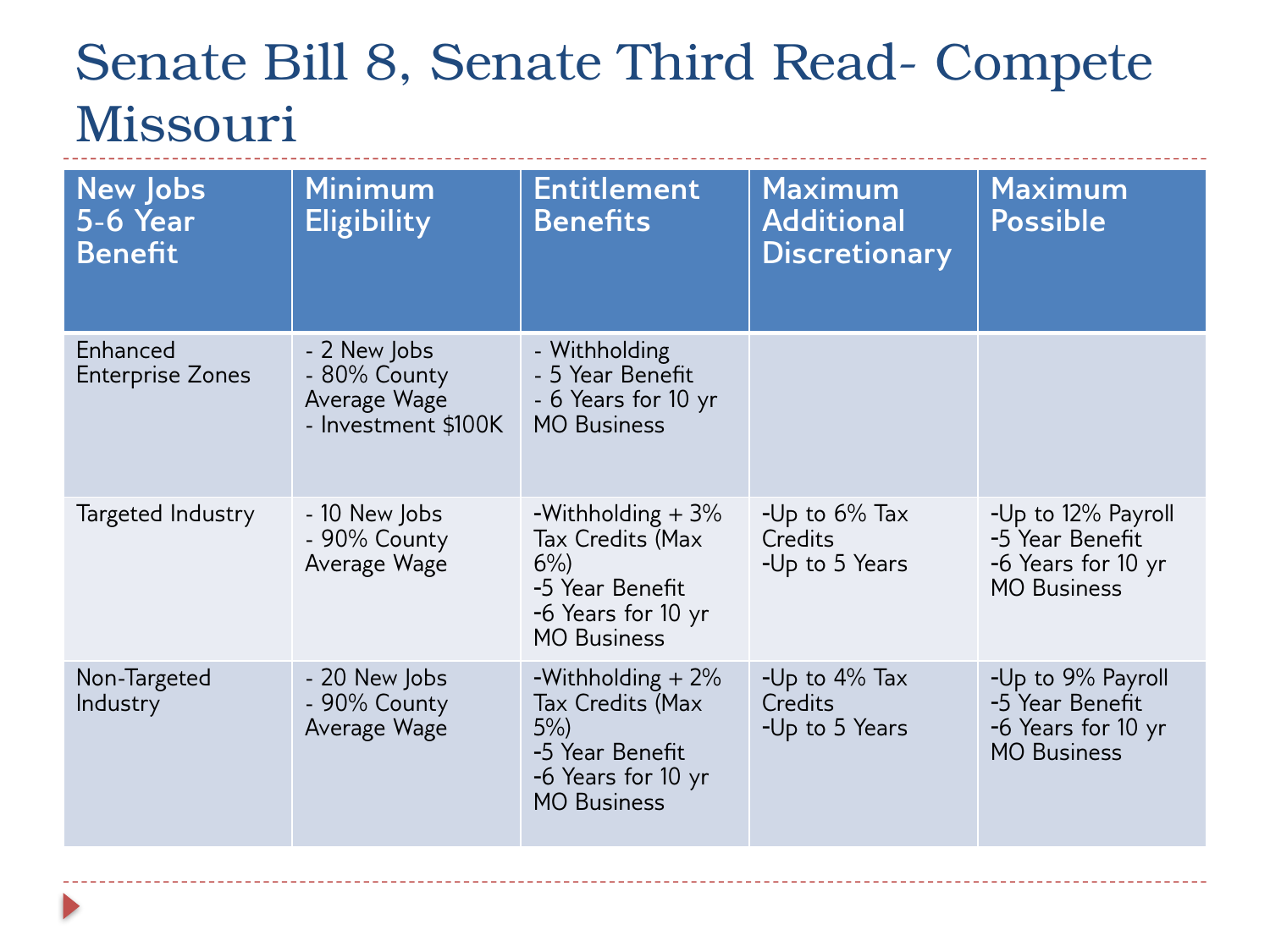

# Senate Bill 8, Senate Third Read- Compete Missouri
| New Jobs 5-6 Year Benefit | Minimum Eligibility | Entitlement Benefits | Maximum Additional Discretionary | Maximum Possible |
| --- | --- | --- | --- | --- |
| Enhanced Enterprise Zones | - 2 New Jobs - 80% County Average Wage - Investment $100K | - Withholding - 5 Year Benefit - 6 Years for 10 yr MO Business |  |  |
| Targeted Industry | - 10 New Jobs - 90% County Average Wage | Withholding + 3% Tax Credits (Max 6%) 5 Year Benefit 6 Years for 10 yr MO Business | Up to 6% Tax Credits Up to 5 Years | Up to 12% Payroll 5 Year Benefit 6 Years for 10 yr MO Business |
| Non-Targeted Industry | - 20 New Jobs - 90% County Average Wage | Withholding + 2% Tax Credits (Max 5%) 5 Year Benefit 6 Years for 10 yr MO Business | Up to 4% Tax Credits Up to 5 Years | Up to 9% Payroll 5 Year Benefit 6 Years for 10 yr MO Business |